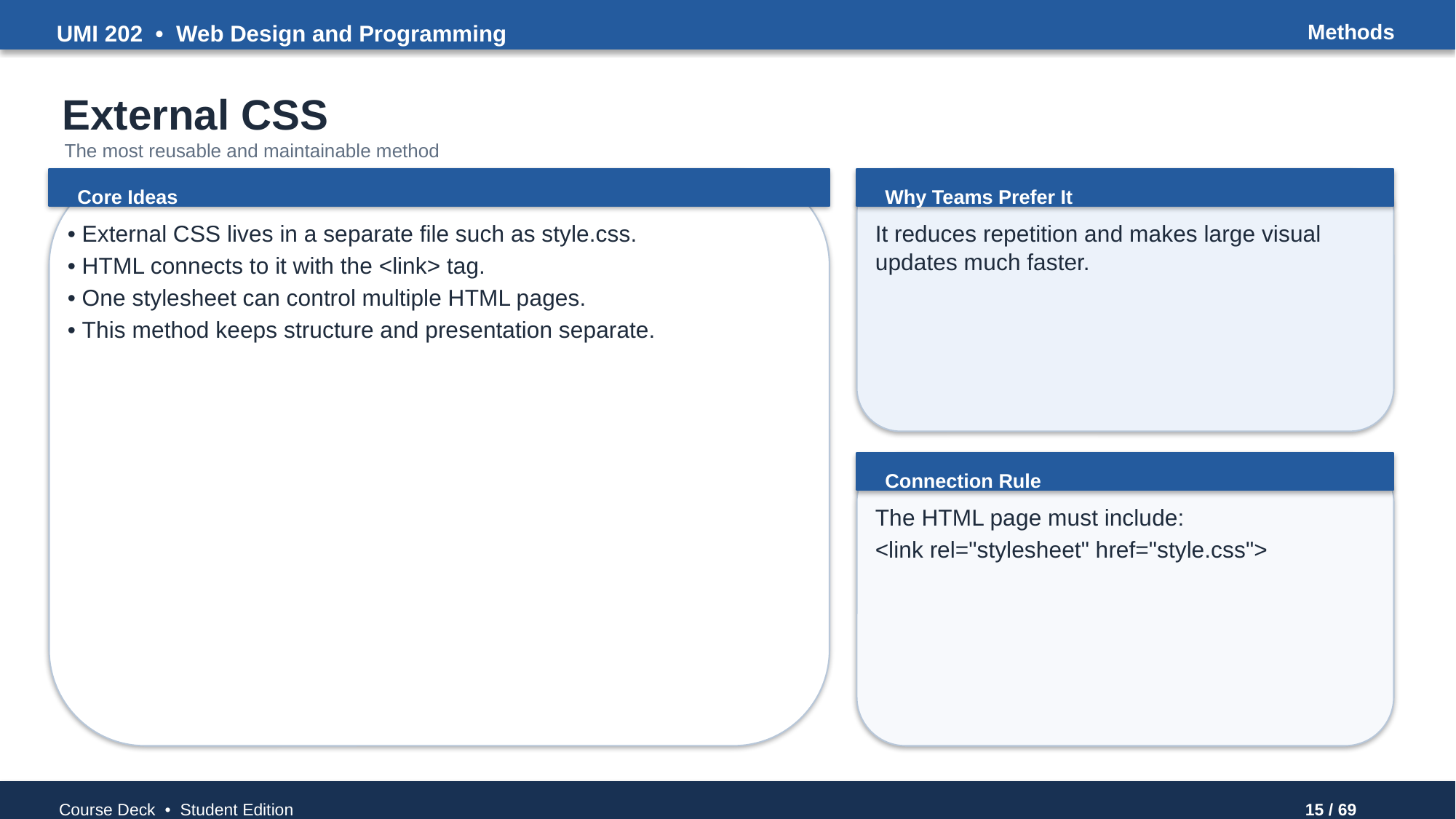

UMI 202  •  Web Design and Programming
Methods
External CSS
The most reusable and maintainable method

Core Ideas
Why Teams Prefer It
• External CSS lives in a separate file such as style.css.
• HTML connects to it with the <link> tag.
• One stylesheet can control multiple HTML pages.
• This method keeps structure and presentation separate.
It reduces repetition and makes large visual updates much faster.

Connection Rule
The HTML page must include:
<link rel="stylesheet" href="style.css">

Course Deck  •  Student Edition
15 / 69